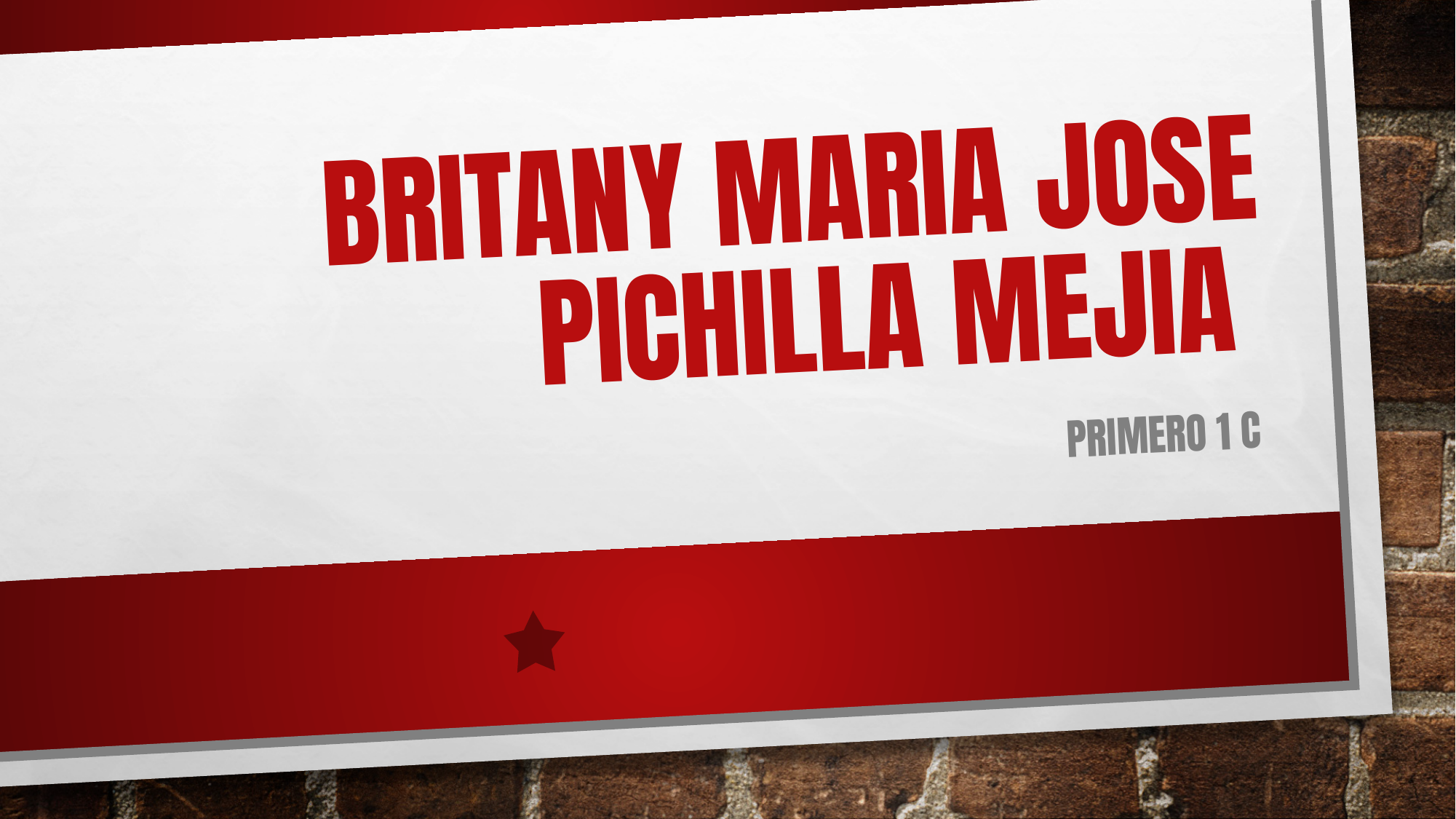

# Britany Maria Jose Pichilla Mejia
Primero 1 C